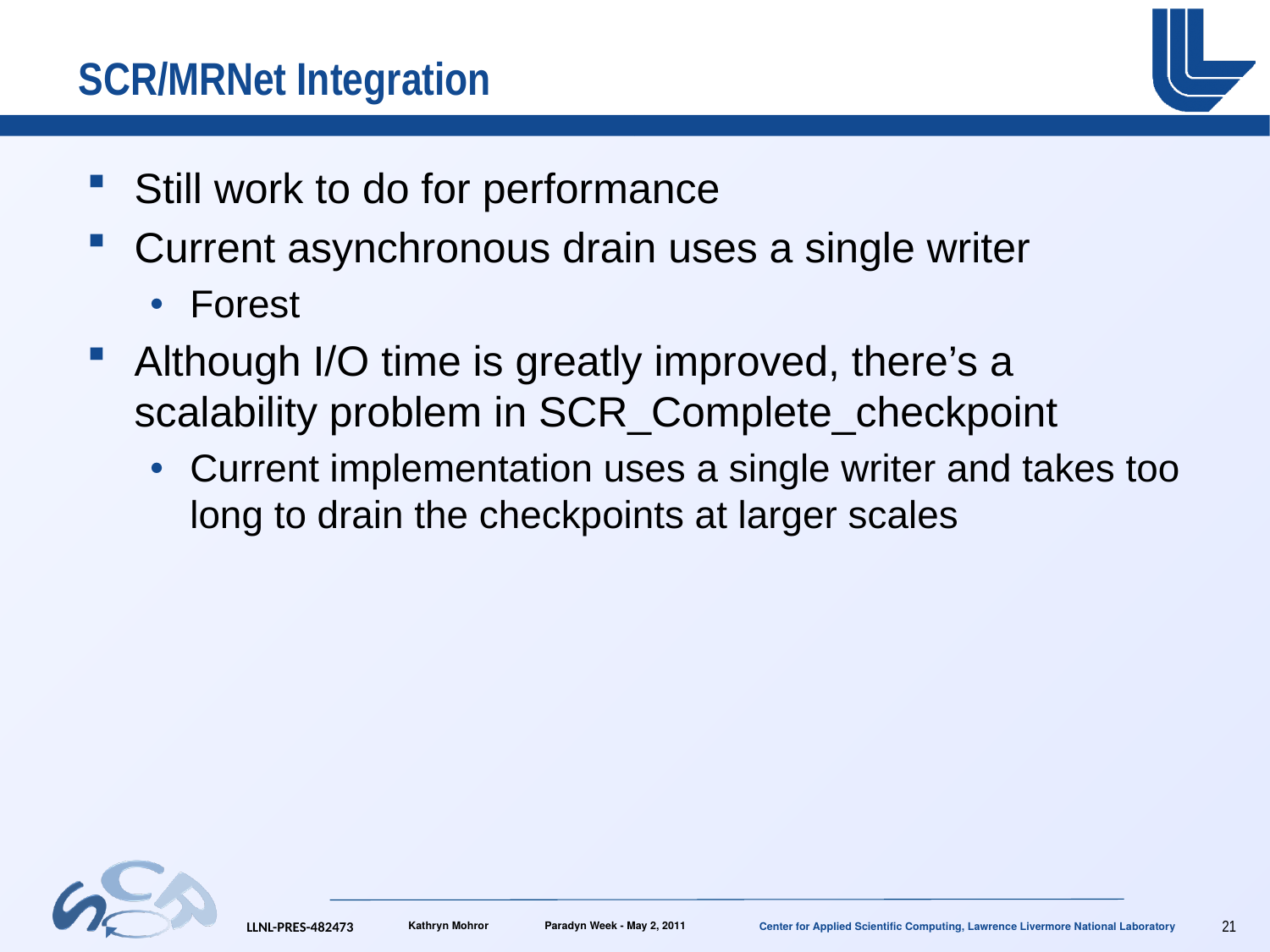

# SCR/MRNet Integration
Still work to do for performance
Current asynchronous drain uses a single writer
Forest
Although I/O time is greatly improved, there’s a scalability problem in SCR_Complete_checkpoint
Current implementation uses a single writer and takes too long to drain the checkpoints at larger scales